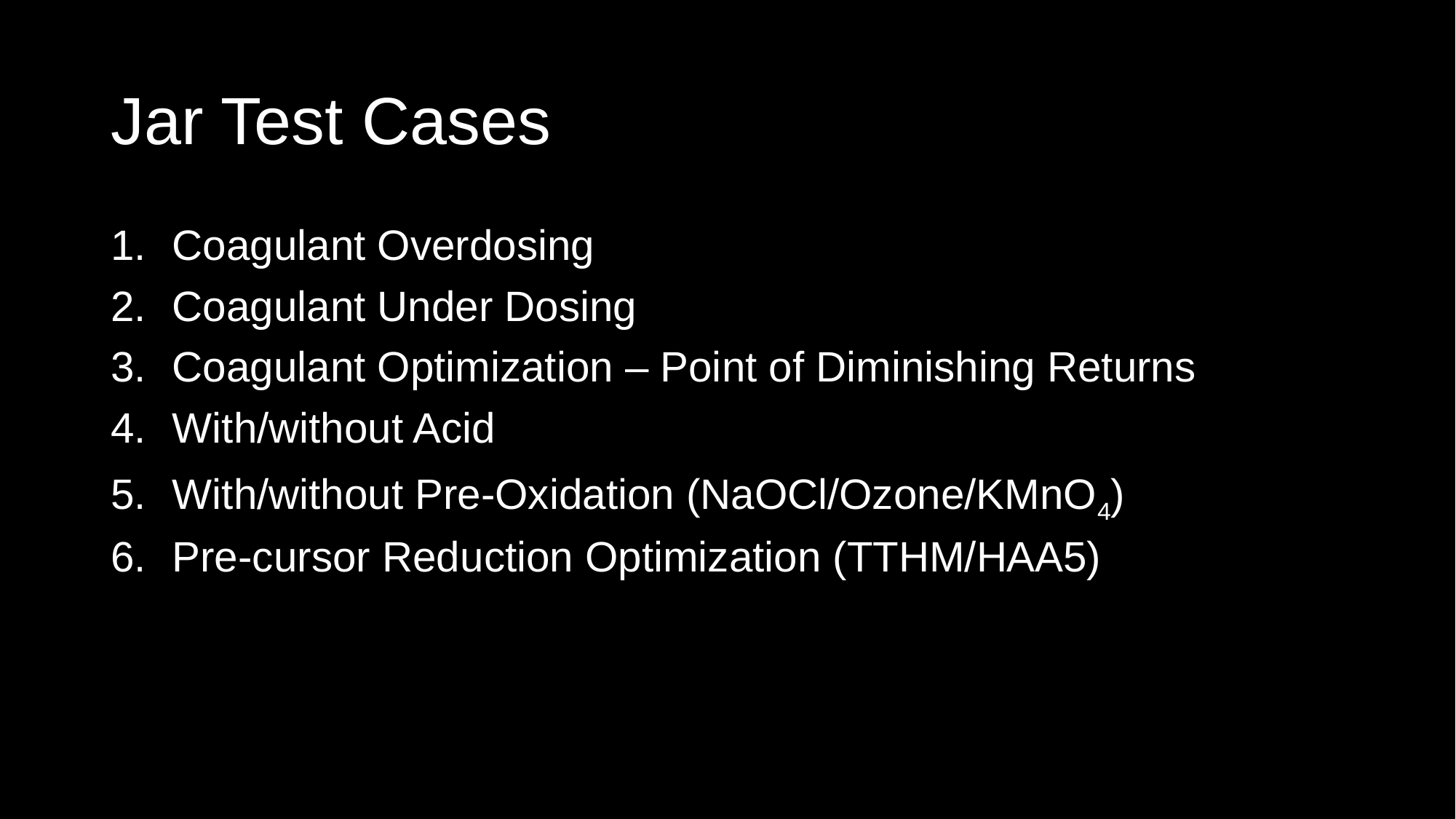

# Jar Test Cases
Coagulant Overdosing
Coagulant Under Dosing
Coagulant Optimization – Point of Diminishing Returns
With/without Acid
With/without Pre-Oxidation (NaOCl/Ozone/KMnO4)
Pre-cursor Reduction Optimization (TTHM/HAA5)